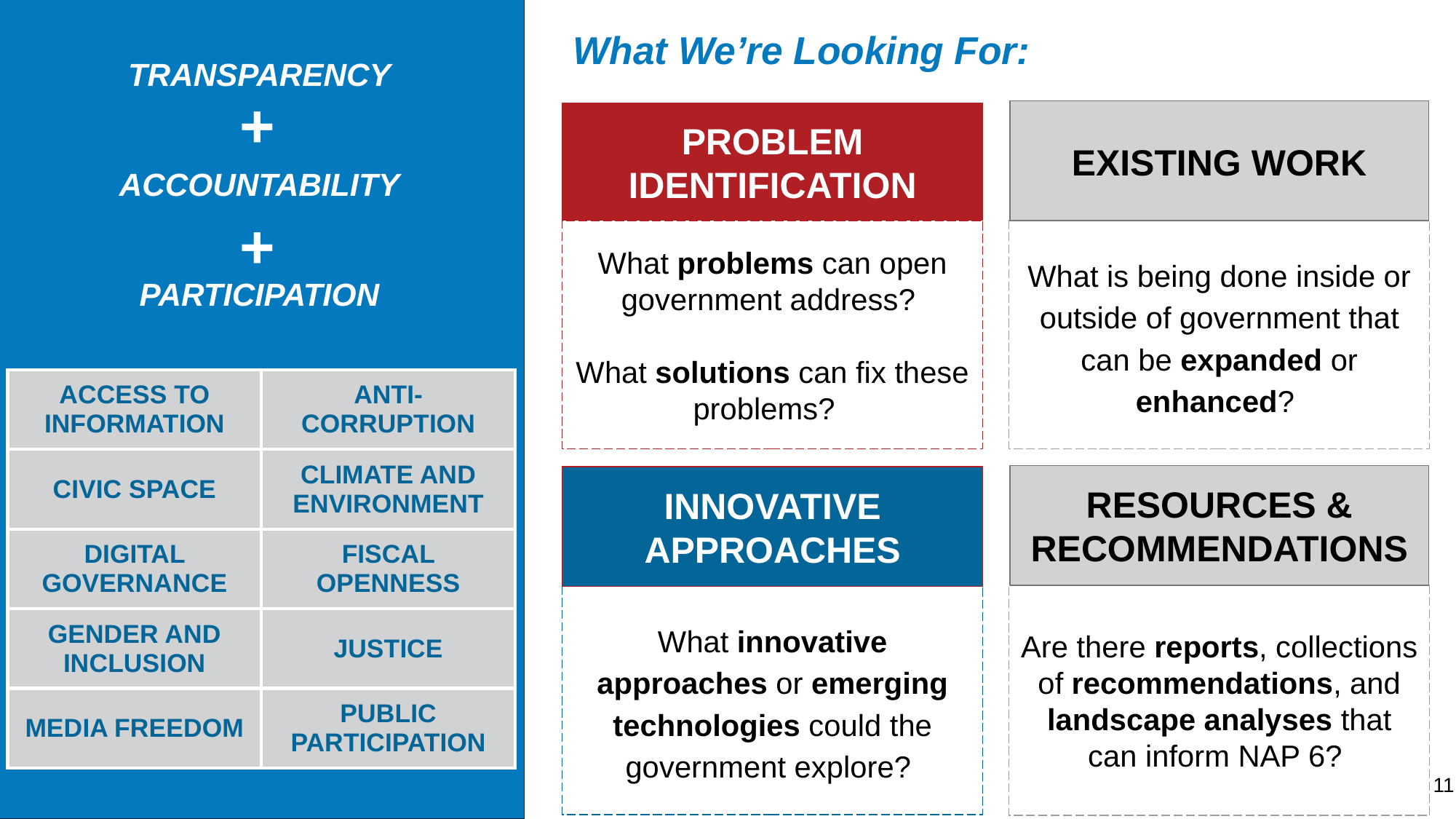

What We’re Looking For:

TRANSPARENCY
ACCOUNTABILITY
PARTICIPATION
+
+
EXISTING WORK
What is being done inside or outside of government that can be expanded or enhanced?
PROBLEM IDENTIFICATION
What problems can open government address?

What solutions can fix these problems?
| ACCESS TO INFORMATION | ANTI- CORRUPTION |
| --- | --- |
| CIVIC SPACE | CLIMATE AND ENVIRONMENT |
| DIGITAL GOVERNANCE | FISCAL OPENNESS |
| GENDER AND INCLUSION | JUSTICE |
| MEDIA FREEDOM | PUBLIC PARTICIPATION |
RESOURCES & RECOMMENDATIONS
Are there reports, collections of recommendations, and landscape analyses that can inform NAP 6?
INNOVATIVE APPROACHES
What innovative approaches or emerging technologies could the government explore?
11